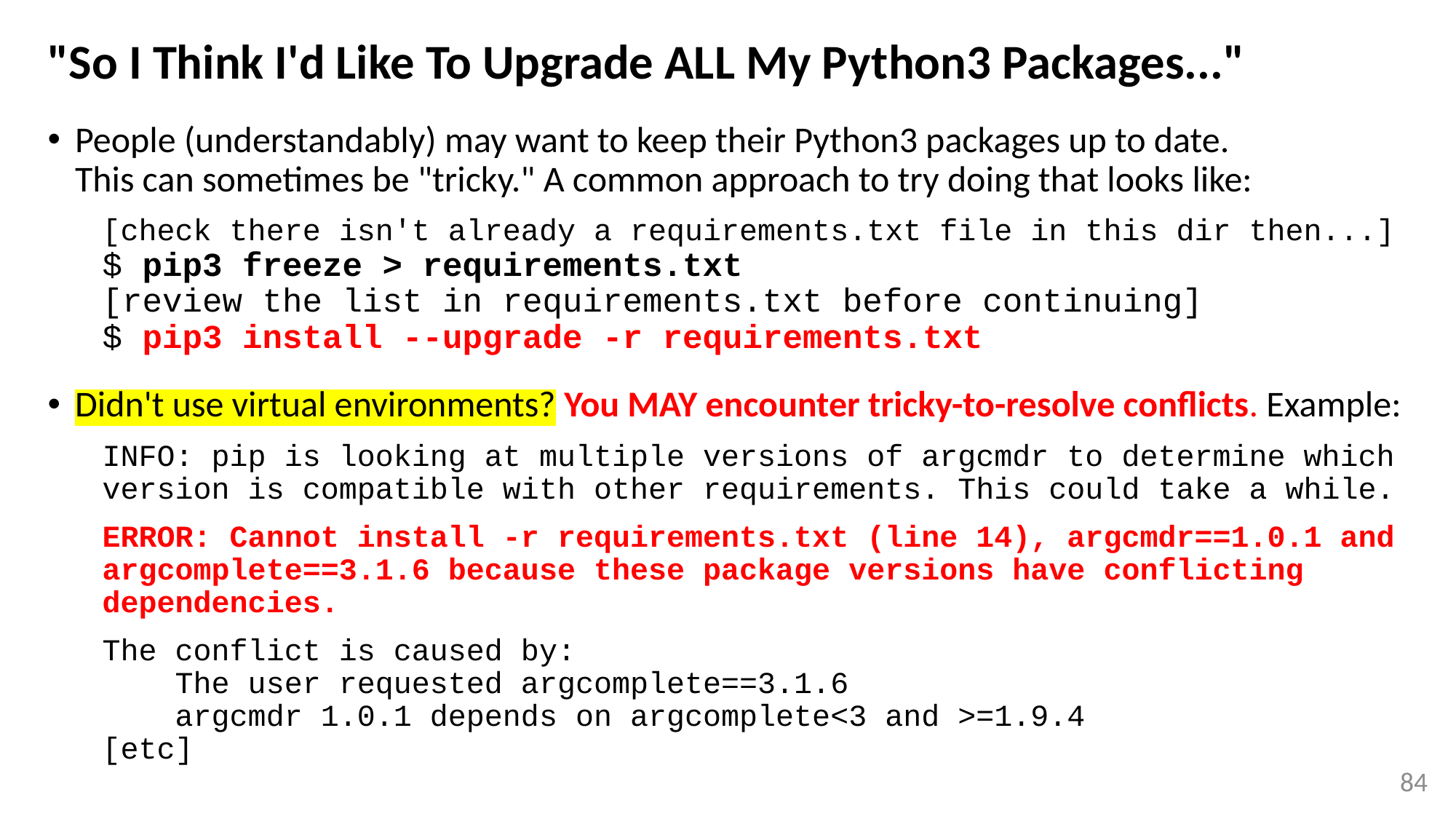

# "So I Think I'd Like To Upgrade ALL My Python3 Packages..."
People (understandably) may want to keep their Python3 packages up to date.
This can sometimes be "tricky." A common approach to try doing that looks like:
[check there isn't already a requirements.txt file in this dir then...]
$ pip3 freeze > requirements.txt
[review the list in requirements.txt before continuing]
$ pip3 install --upgrade -r requirements.txt
Didn't use virtual environments? You MAY encounter tricky-to-resolve conflicts. Example:
INFO: pip is looking at multiple versions of argcmdr to determine which version is compatible with other requirements. This could take a while.
ERROR: Cannot install -r requirements.txt (line 14), argcmdr==1.0.1 and argcomplete==3.1.6 because these package versions have conflicting dependencies.
The conflict is caused by:
    The user requested argcomplete==3.1.6
    argcmdr 1.0.1 depends on argcomplete<3 and >=1.9.4
[etc]
84